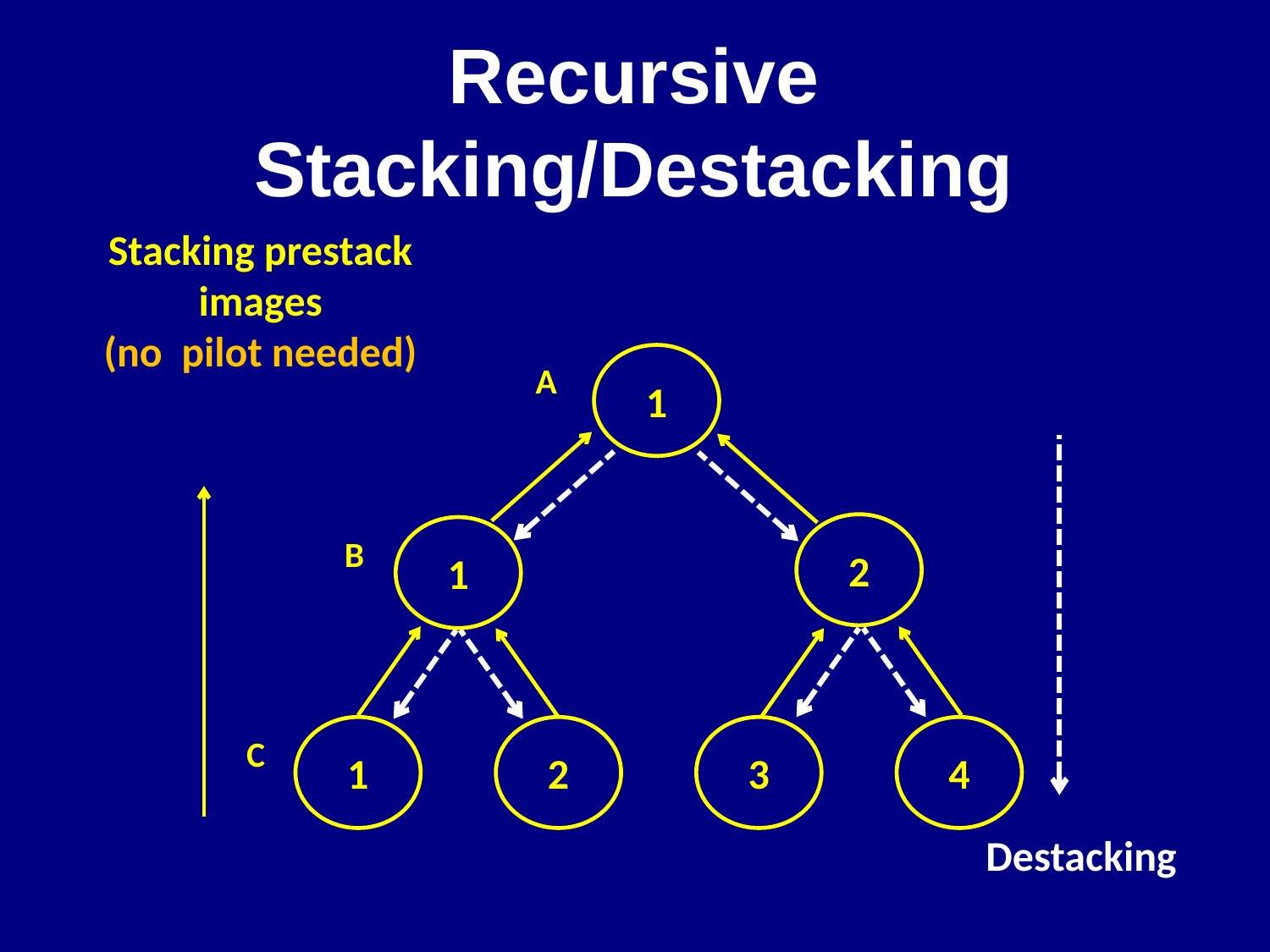

Recursive Stacking/Destacking
Stacking prestack images
(no  pilot needed)
1
A
Destacking
2
1
B
1
2
3
4
C